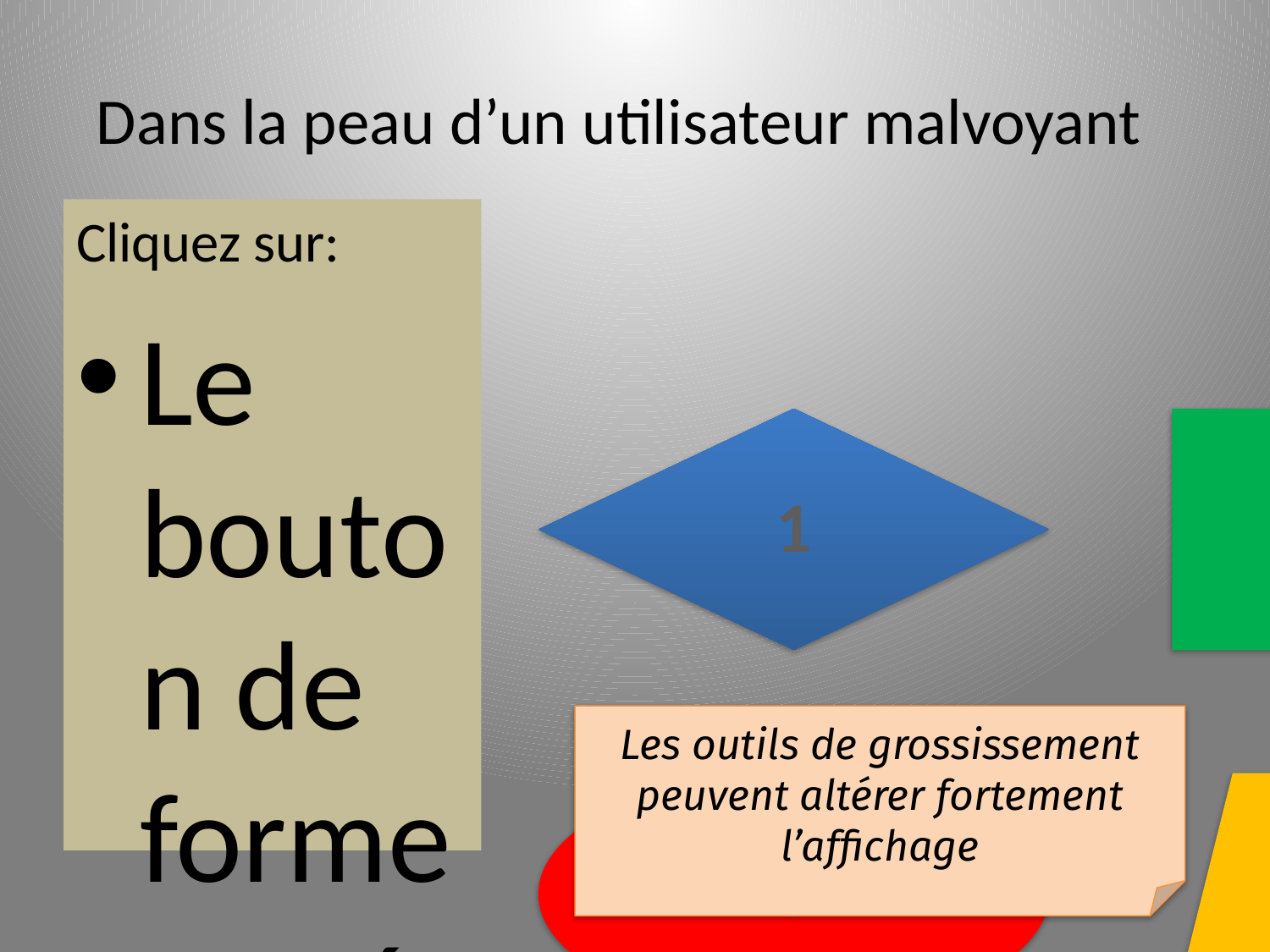

# Dans la peau d’un utilisateur malvoyant
1
2
3
4
Cliquez sur:
Le bouton de forme trapézoïdale
Les outils de grossissement peuvent altérer fortement l’affichage